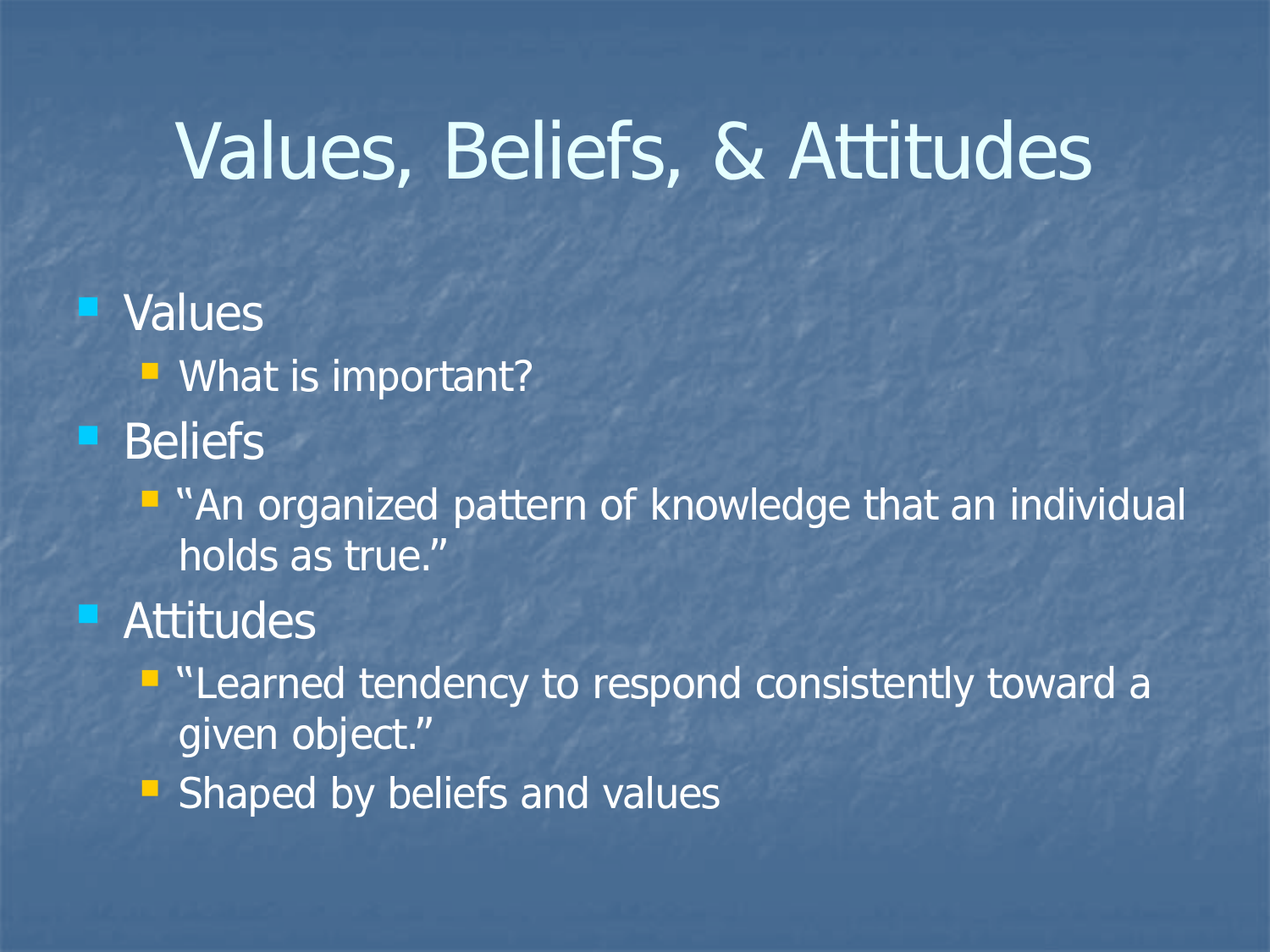

# Values, Beliefs, & Attitudes
Values
What is important?
Beliefs
“An organized pattern of knowledge that an individual holds as true.”
Attitudes
“Learned tendency to respond consistently toward a given object.”
Shaped by beliefs and values